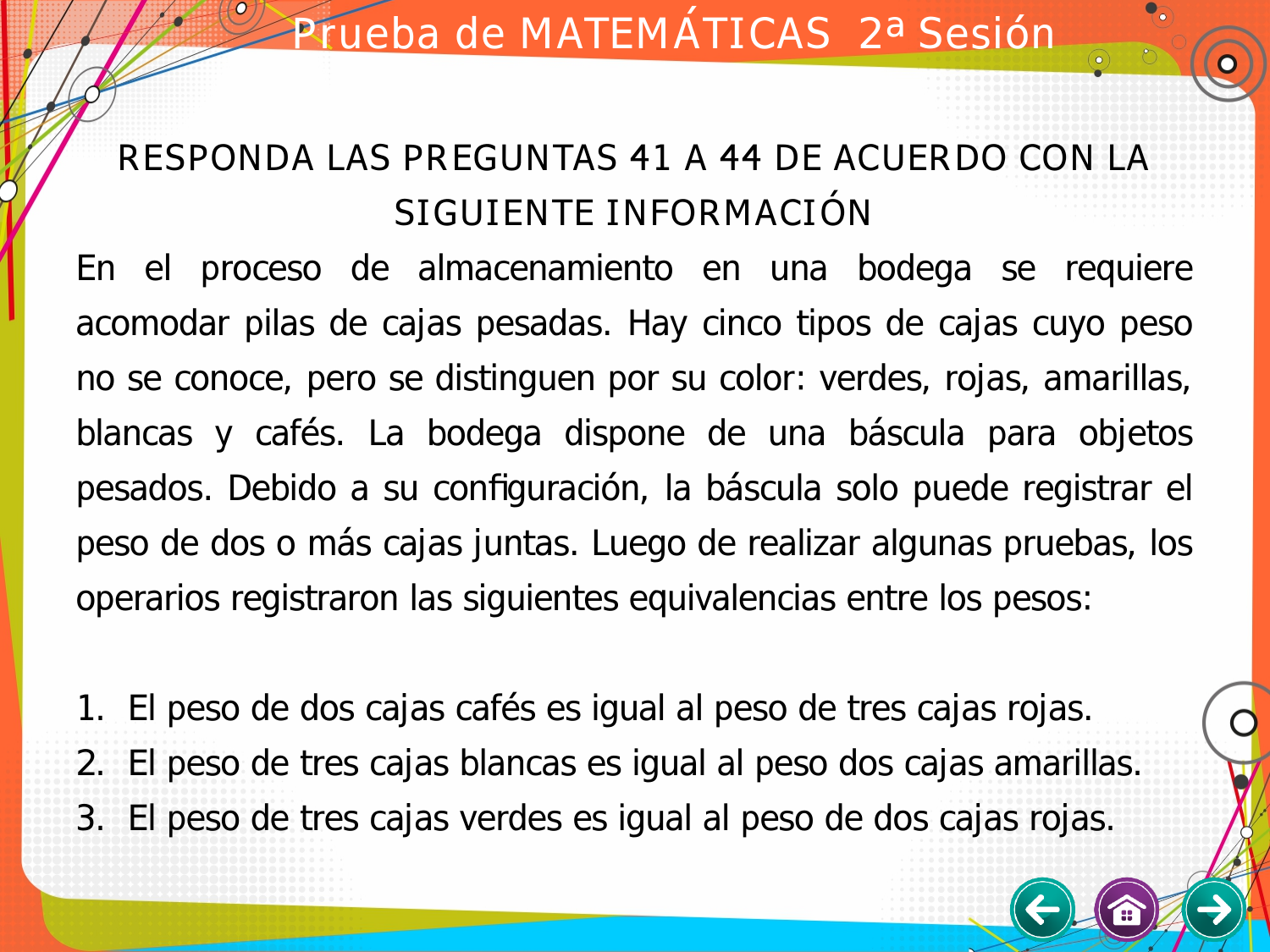

# Prueba de MATEMÁTICAS  2ª Sesión
RESPONDA LAS PREGUNTAS 41 A 44 DE ACUERDO CON LA SIGUIENTE INFORMACIÓN
En el proceso de almacenamiento en una bodega se requiere acomodar pilas de cajas pesadas. Hay cinco tipos de cajas cuyo peso no se conoce, pero se distinguen por su color: verdes, rojas, amarillas, blancas y cafés. La bodega dispone de una báscula para objetos pesados. Debido a su configuración, la báscula solo puede registrar el peso de dos o más cajas juntas. Luego de realizar algunas pruebas, los operarios registraron las siguientes equivalencias entre los pesos:

1.  El peso de dos cajas cafés es igual al peso de tres cajas rojas.
2.  El peso de tres cajas blancas es igual al peso dos cajas amarillas.
3.  El peso de tres cajas verdes es igual al peso de dos cajas rojas.